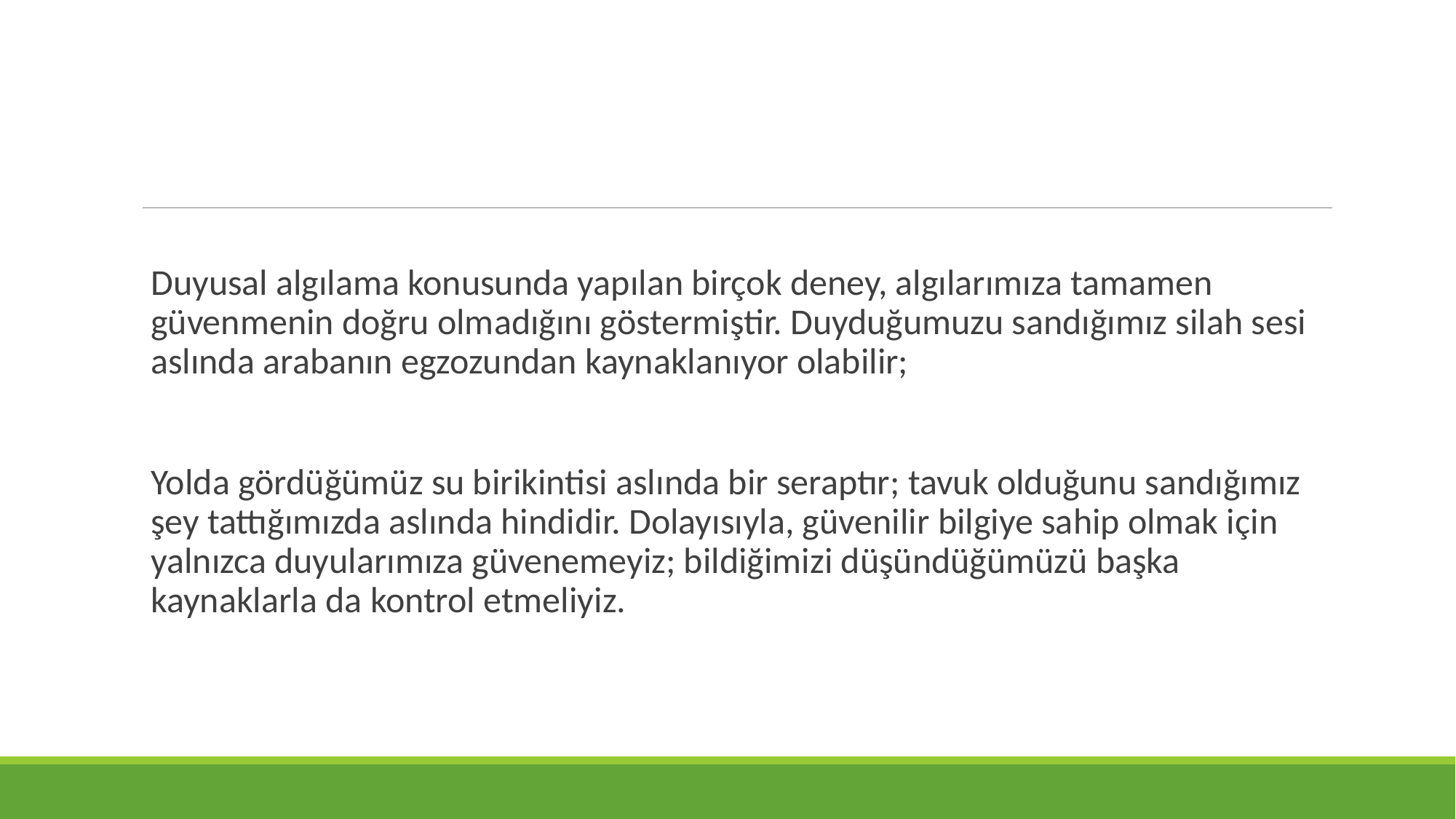

Duyusal algılama konusunda yapılan birçok deney, algılarımıza tamamen güvenmenin doğru olmadığını göstermiştir. Duyduğumuzu sandığımız silah sesi aslında arabanın egzozundan kaynaklanıyor olabilir;

Yolda gördüğümüz su birikintisi aslında bir seraptır; tavuk olduğunu sandığımız şey tattığımızda aslında hindidir. Dolayısıyla, güvenilir bilgiye sahip olmak için yalnızca duyularımıza güvenemeyiz; bildiğimizi düşündüğümüzü başka kaynaklarla da kontrol etmeliyiz.